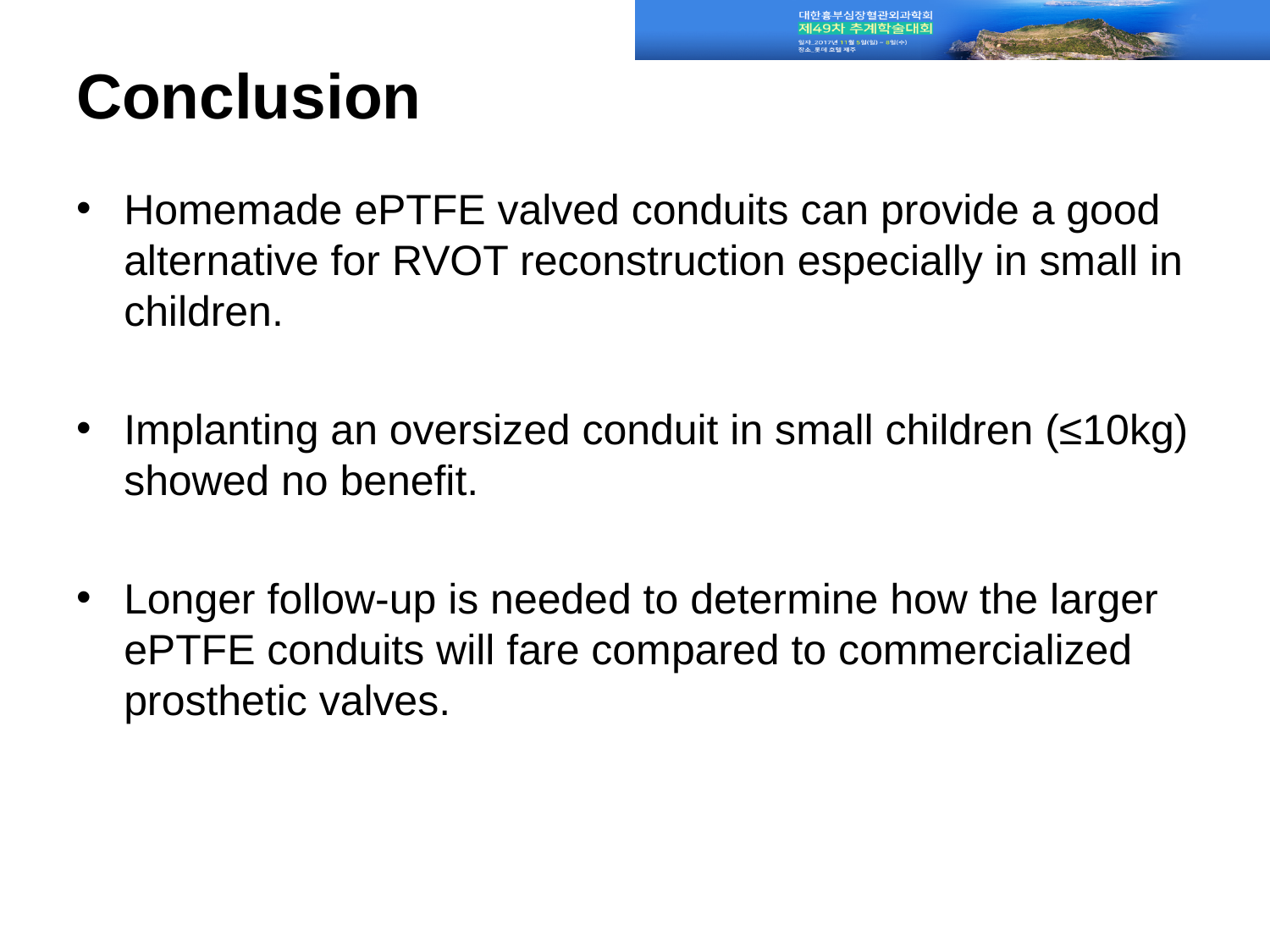

# Conclusion
Homemade ePTFE valved conduits can provide a good alternative for RVOT reconstruction especially in small in children.

Implanting an oversized conduit in small children (≤10kg) showed no benefit.

Longer follow-up is needed to determine how the larger ePTFE conduits will fare compared to commercialized prosthetic valves.